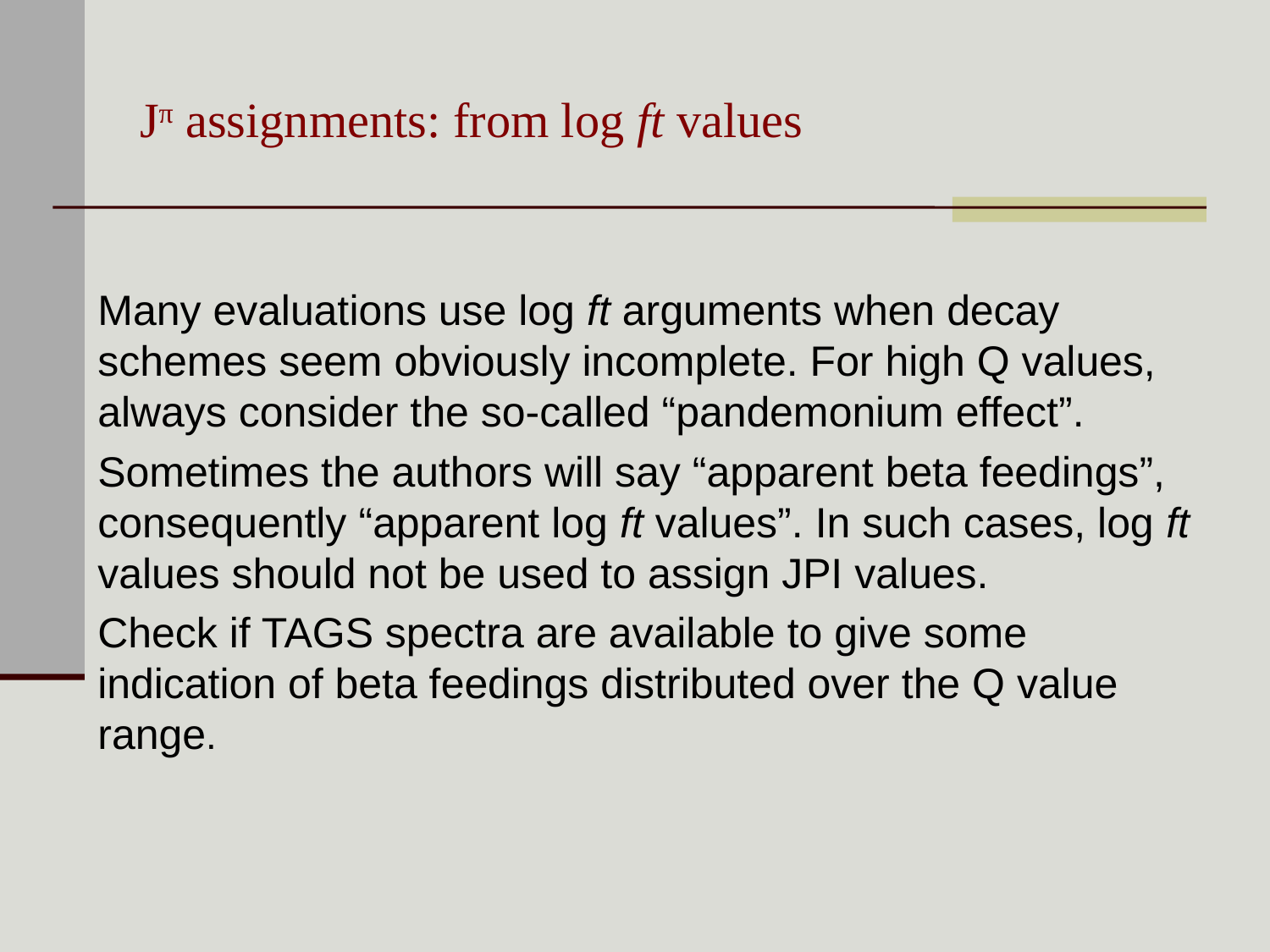

# Jπ assignments: from log ft values

Many evaluations use log ft arguments when decay schemes seem obviously incomplete. For high Q values, always consider the so-called “pandemonium effect”.
Sometimes the authors will say “apparent beta feedings”, consequently “apparent log ft values”. In such cases, log ft values should not be used to assign JPI values.
Check if TAGS spectra are available to give some indication of beta feedings distributed over the Q value range.